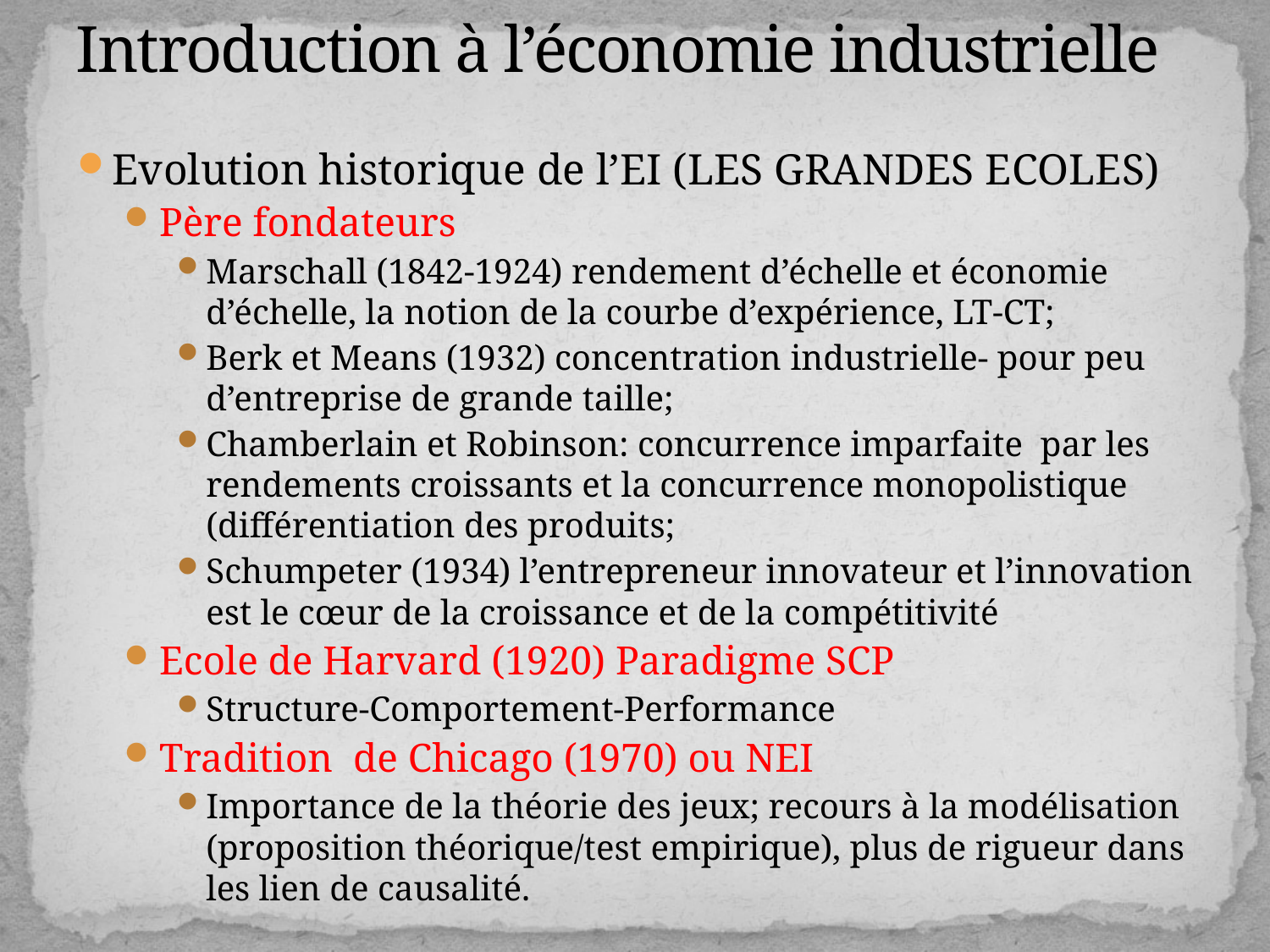

# Introduction à l’économie industrielle
Evolution historique de l’EI (LES GRANDES ECOLES)
Père fondateurs
Marschall (1842-1924) rendement d’échelle et économie d’échelle, la notion de la courbe d’expérience, LT-CT;
Berk et Means (1932) concentration industrielle- pour peu d’entreprise de grande taille;
Chamberlain et Robinson: concurrence imparfaite  par les rendements croissants et la concurrence monopolistique (différentiation des produits;
Schumpeter (1934) l’entrepreneur innovateur et l’innovation est le cœur de la croissance et de la compétitivité
Ecole de Harvard (1920) Paradigme SCP
Structure-Comportement-Performance
Tradition  de Chicago (1970) ou NEI
Importance de la théorie des jeux; recours à la modélisation (proposition théorique/test empirique), plus de rigueur dans les lien de causalité.